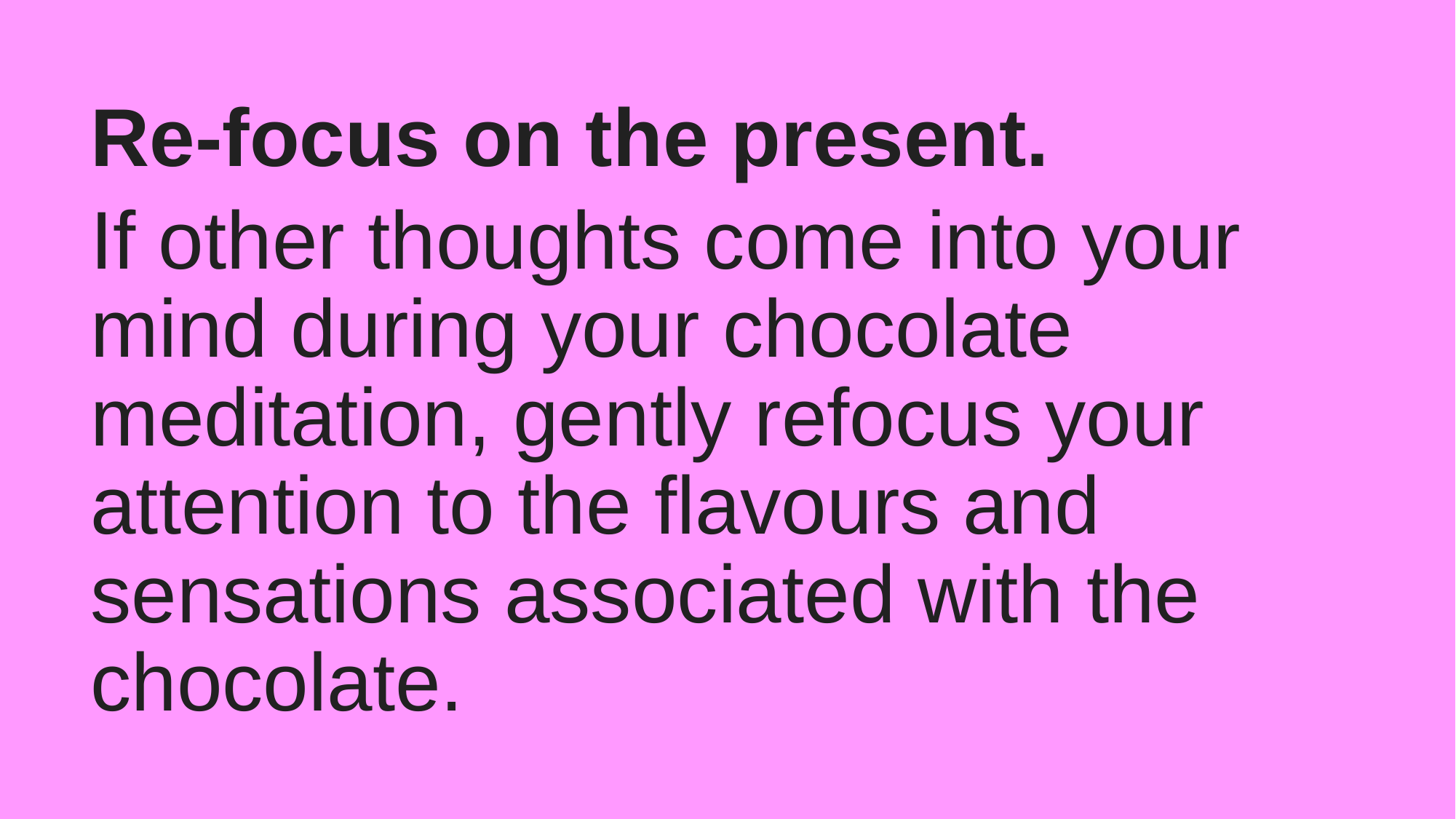

Re-focus on the present.
If other thoughts come into your mind during your chocolate meditation, gently refocus your attention to the flavours and sensations associated with the chocolate.